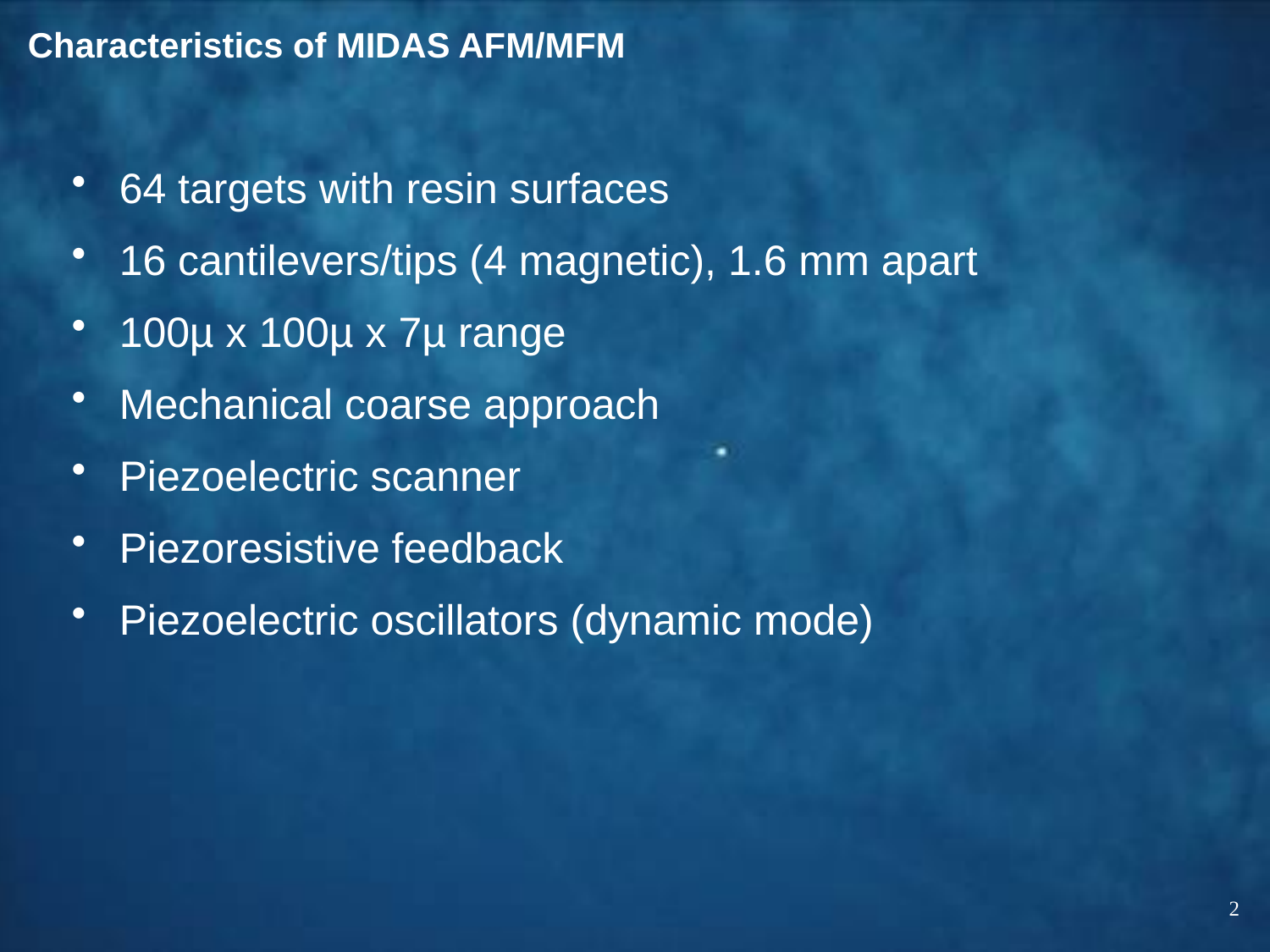

# Characteristics of MIDAS AFM/MFM
64 targets with resin surfaces
16 cantilevers/tips (4 magnetic), 1.6 mm apart
100µ x 100µ x 7µ range
Mechanical coarse approach
Piezoelectric scanner
Piezoresistive feedback
Piezoelectric oscillators (dynamic mode)

2